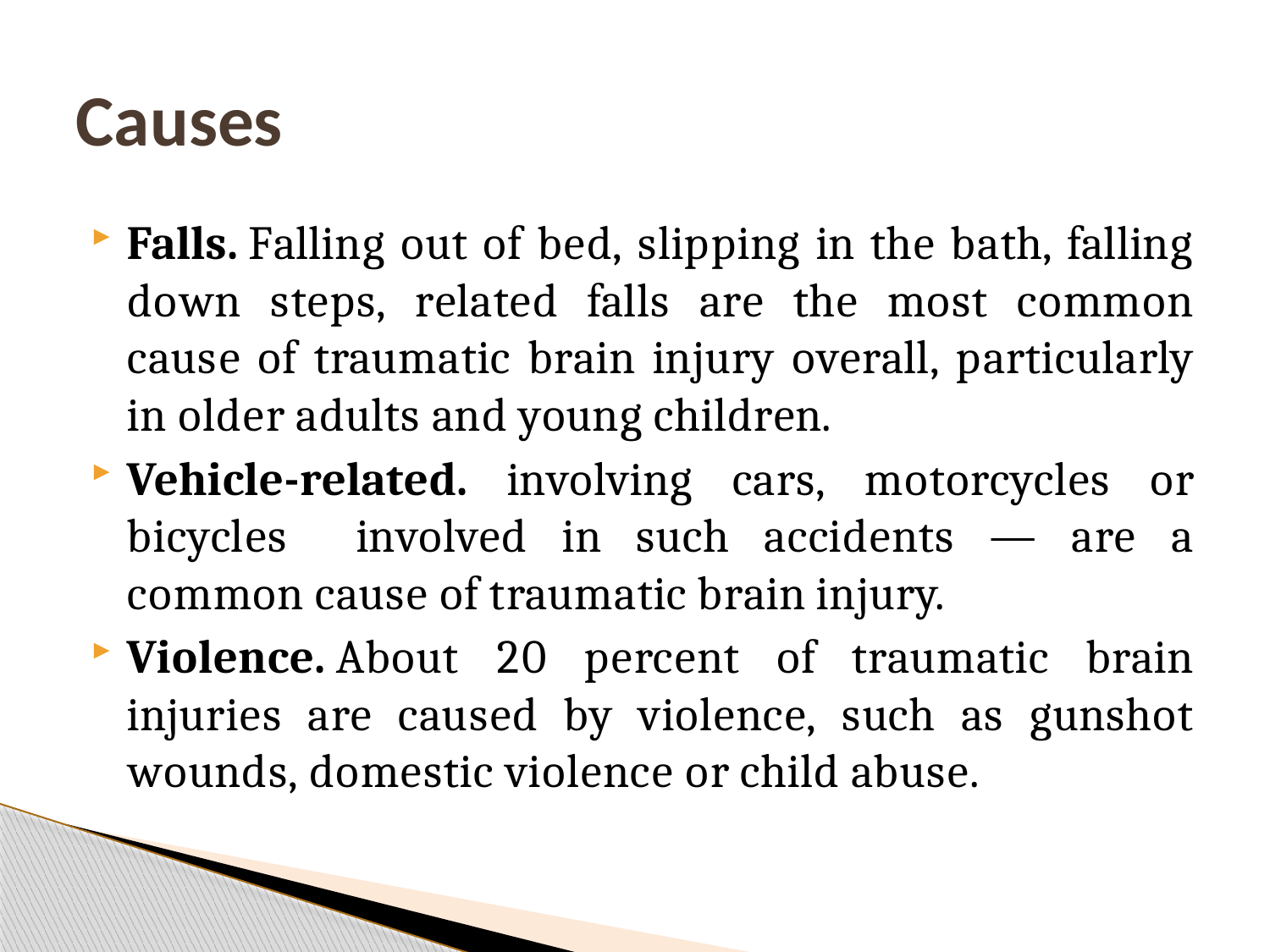

# Causes
Falls. Falling out of bed, slipping in the bath, falling down steps, related falls are the most common cause of traumatic brain injury overall, particularly in older adults and young children.
Vehicle-related. involving cars, motorcycles or bicycles  involved in such accidents — are a common cause of traumatic brain injury.
Violence. About 20 percent of traumatic brain injuries are caused by violence, such as gunshot wounds, domestic violence or child abuse.